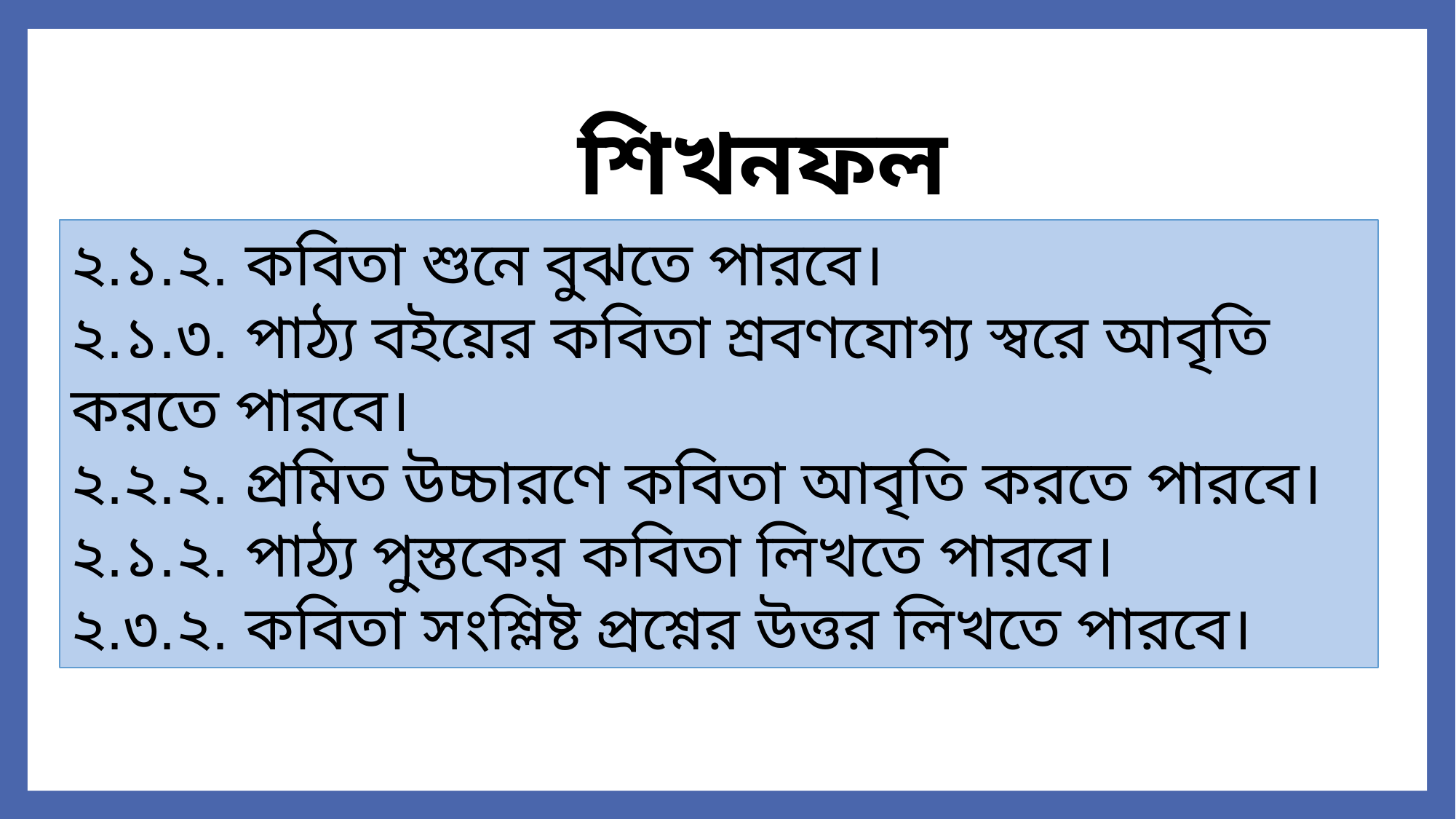

শিখনফল
২.১.২. কবিতা শুনে বুঝতে পারবে।
২.১.৩. পাঠ্য বইয়ের কবিতা শ্রবণযোগ্য স্বরে আবৃতি করতে পারবে।
২.২.২. প্রমিত উচ্চারণে কবিতা আবৃতি করতে পারবে।
২.১.২. পাঠ্য পুস্তকের কবিতা লিখতে পারবে।
২.৩.২. কবিতা সংশ্লিষ্ট প্রশ্নের উত্তর লিখতে পারবে।